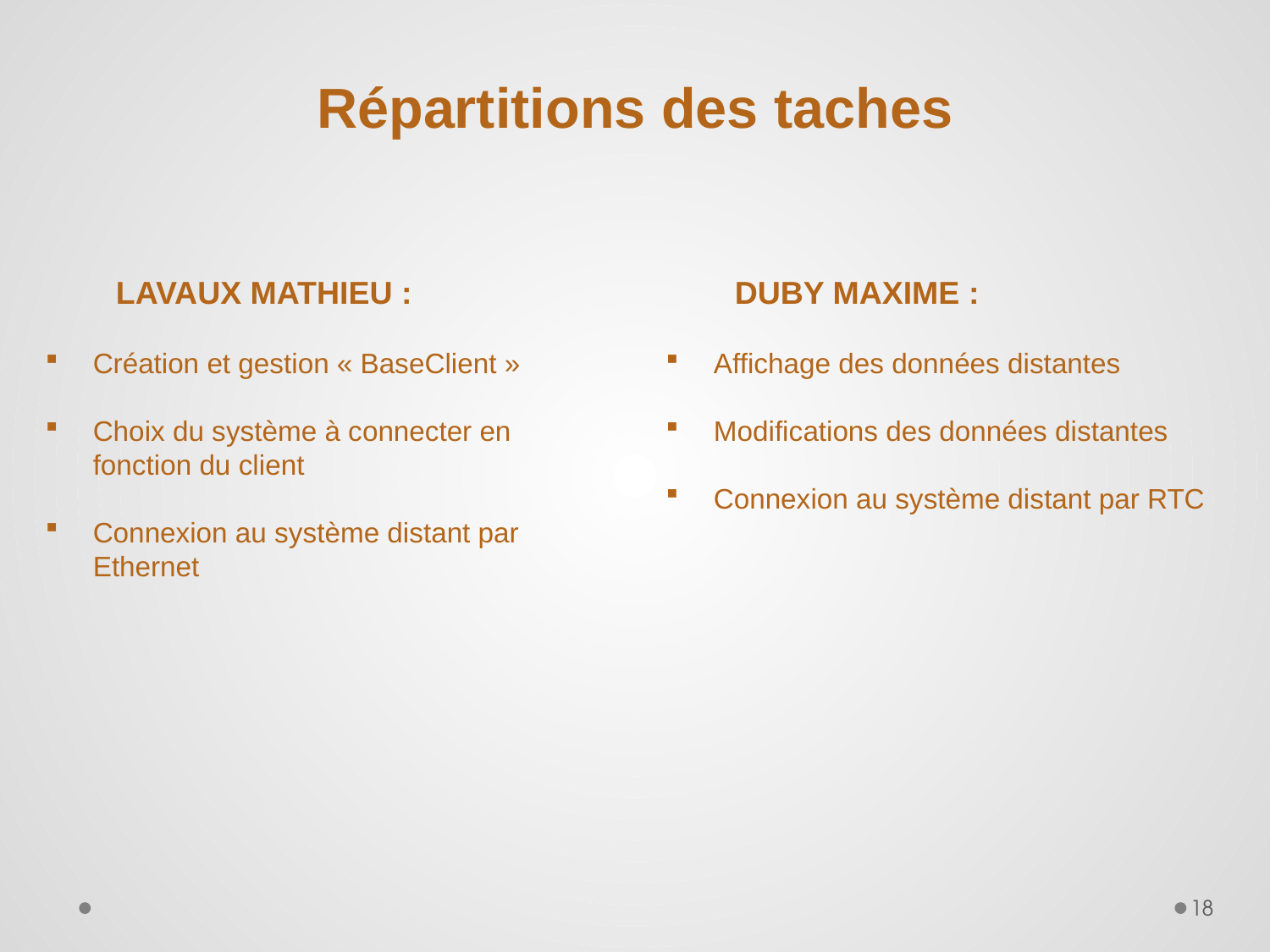

# Répartitions des taches
DUBY Maxime :
LAVAUX Mathieu :
Affichage des données distantes

Modifications des données distantes

Connexion au système distant par RTC

Création et gestion « BaseClient »

Choix du système à connecter en fonction du client

Connexion au système distant par Ethernet

18